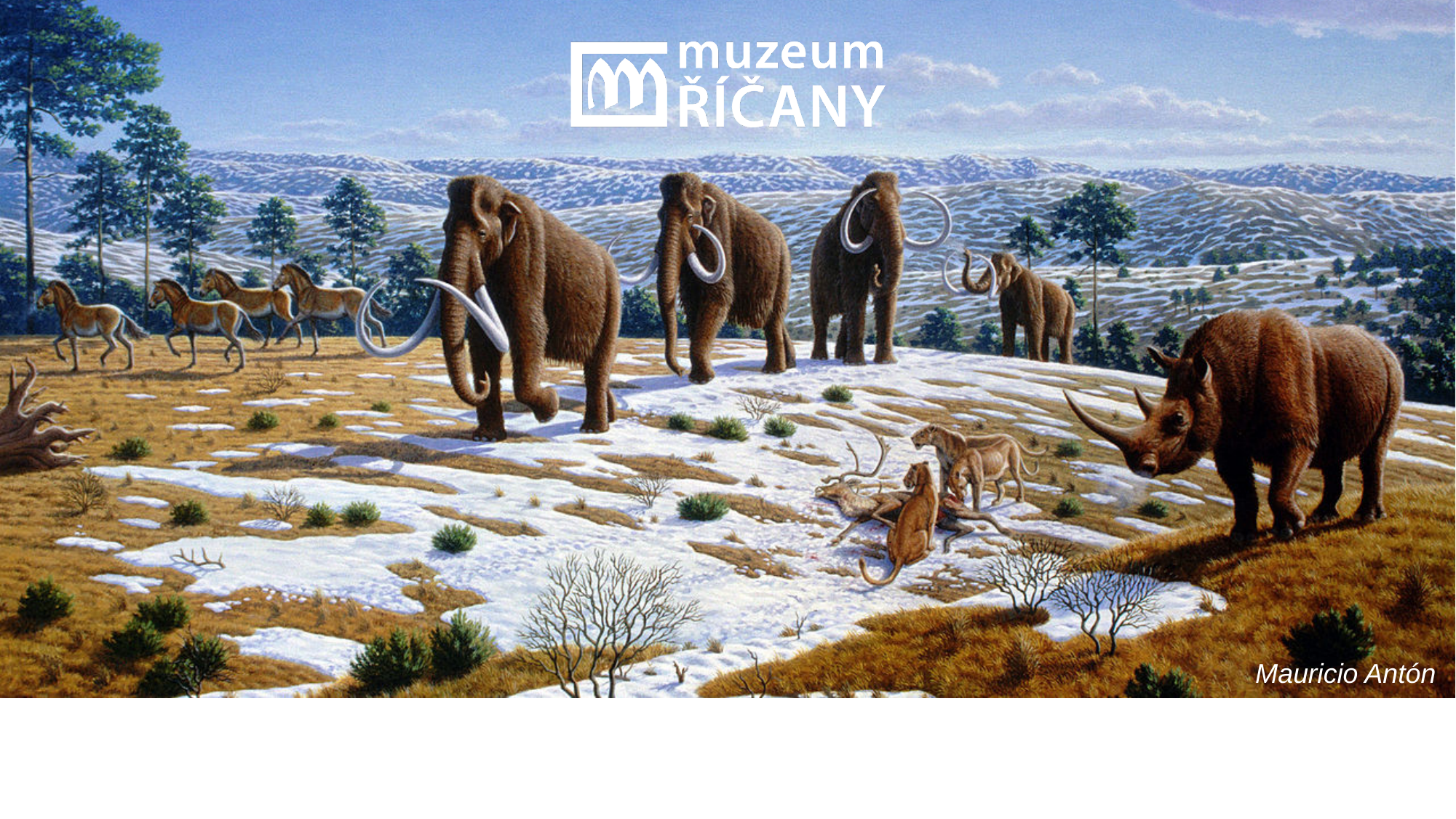

Mauricio Antón
# V pravěku člověk v přírodě našel vše, co potřeboval k životu.